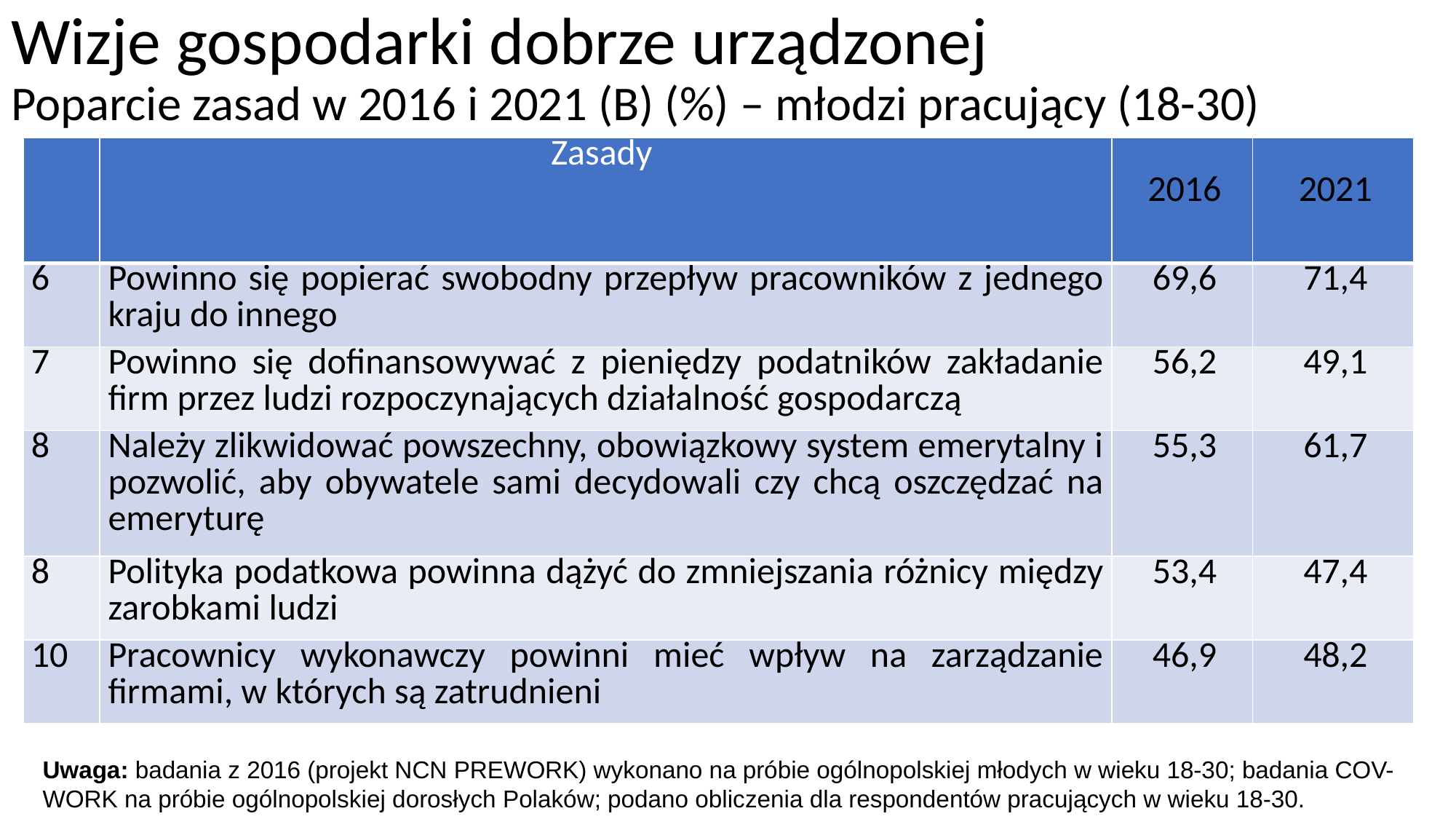

# Wizje gospodarki dobrze urządzonej Poparcie zasad w 2016 i 2021 (B) (%) – młodzi pracujący (18-30)
|  | Zasady | 2016 | 2021 |
| --- | --- | --- | --- |
| 6 | Powinno się popierać swobodny przepływ pracowników z jednego kraju do innego | 69,6 | 71,4 |
| 7 | Powinno się dofinansowywać z pieniędzy podatników zakładanie firm przez ludzi rozpoczynających działalność gospodarczą | 56,2 | 49,1 |
| 8 | Należy zlikwidować powszechny, obowiązkowy system emerytalny i pozwolić, aby obywatele sami decydowali czy chcą oszczędzać na emeryturę | 55,3 | 61,7 |
| 8 | Polityka podatkowa powinna dążyć do zmniejszania różnicy między zarobkami ludzi | 53,4 | 47,4 |
| 10 | Pracownicy wykonawczy powinni mieć wpływ na zarządzanie firmami, w których są zatrudnieni | 46,9 | 48,2 |
Uwaga: badania z 2016 (projekt NCN PREWORK) wykonano na próbie ogólnopolskiej młodych w wieku 18-30; badania COV-WORK na próbie ogólnopolskiej dorosłych Polaków; podano obliczenia dla respondentów pracujących w wieku 18-30.